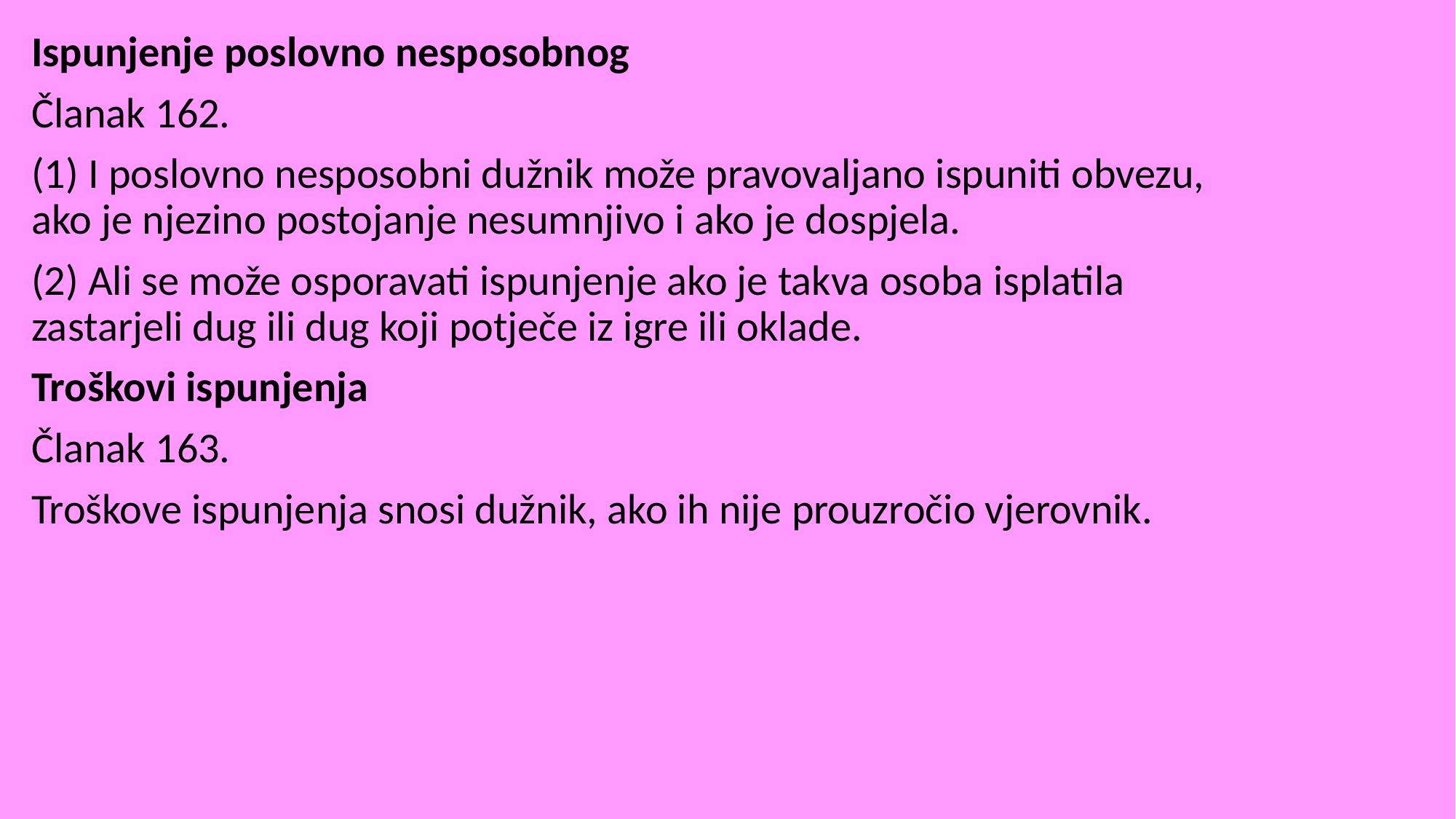

Ispunjenje poslovno nesposobnog
Članak 162.
(1) I poslovno nesposobni dužnik može pravovaljano ispuniti obvezu, ako je njezino postojanje nesumnjivo i ako je dospjela.
(2) Ali se može osporavati ispunjenje ako je takva osoba isplatila zastarjeli dug ili dug koji potječe iz igre ili oklade.
Troškovi ispunjenja
Članak 163.
Troškove ispunjenja snosi dužnik, ako ih nije prouzročio vjerovnik.